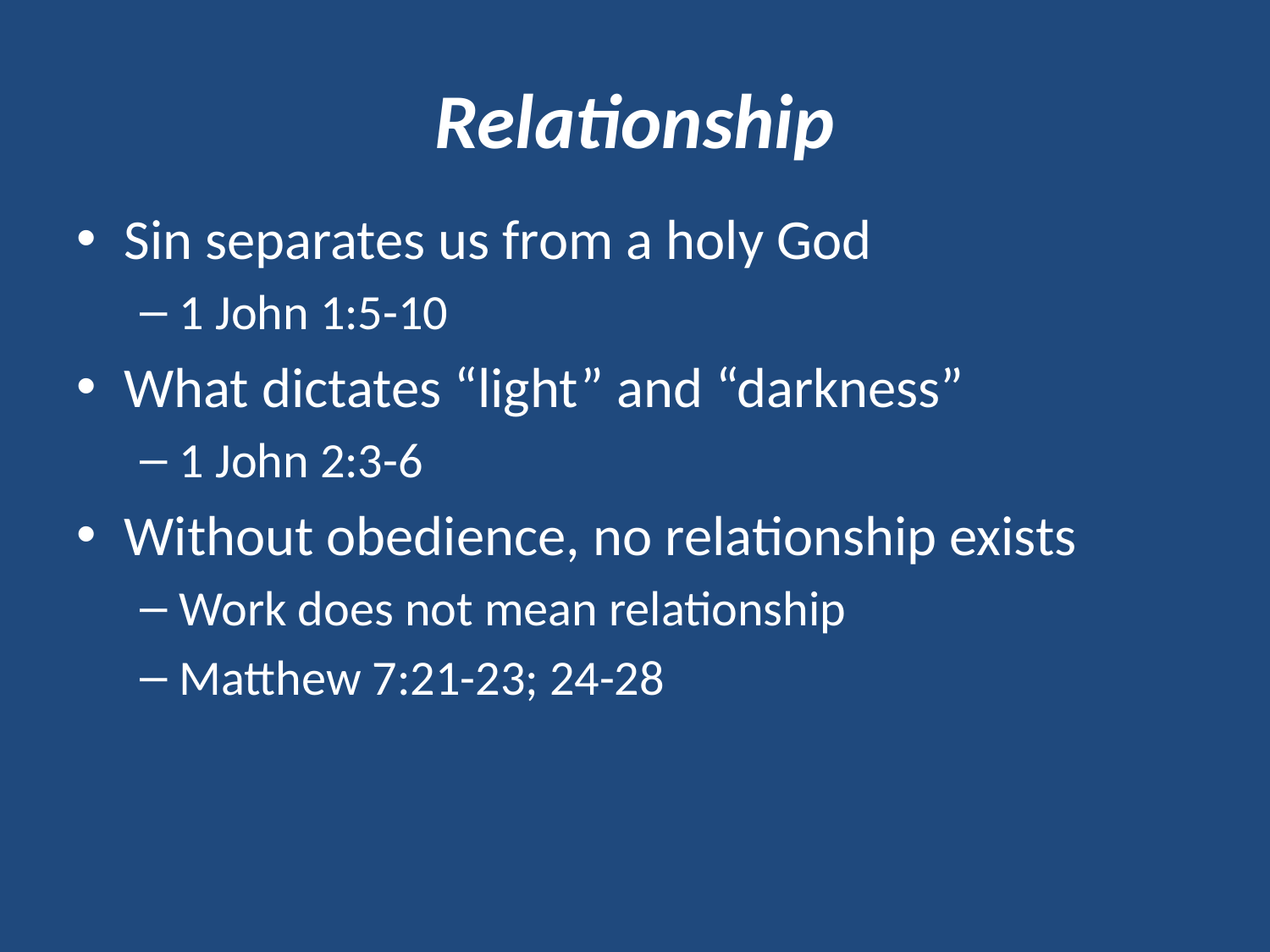

# Relationship
Sin separates us from a holy God
1 John 1:5-10
What dictates “light” and “darkness”
1 John 2:3-6
Without obedience, no relationship exists
Work does not mean relationship
Matthew 7:21-23; 24-28